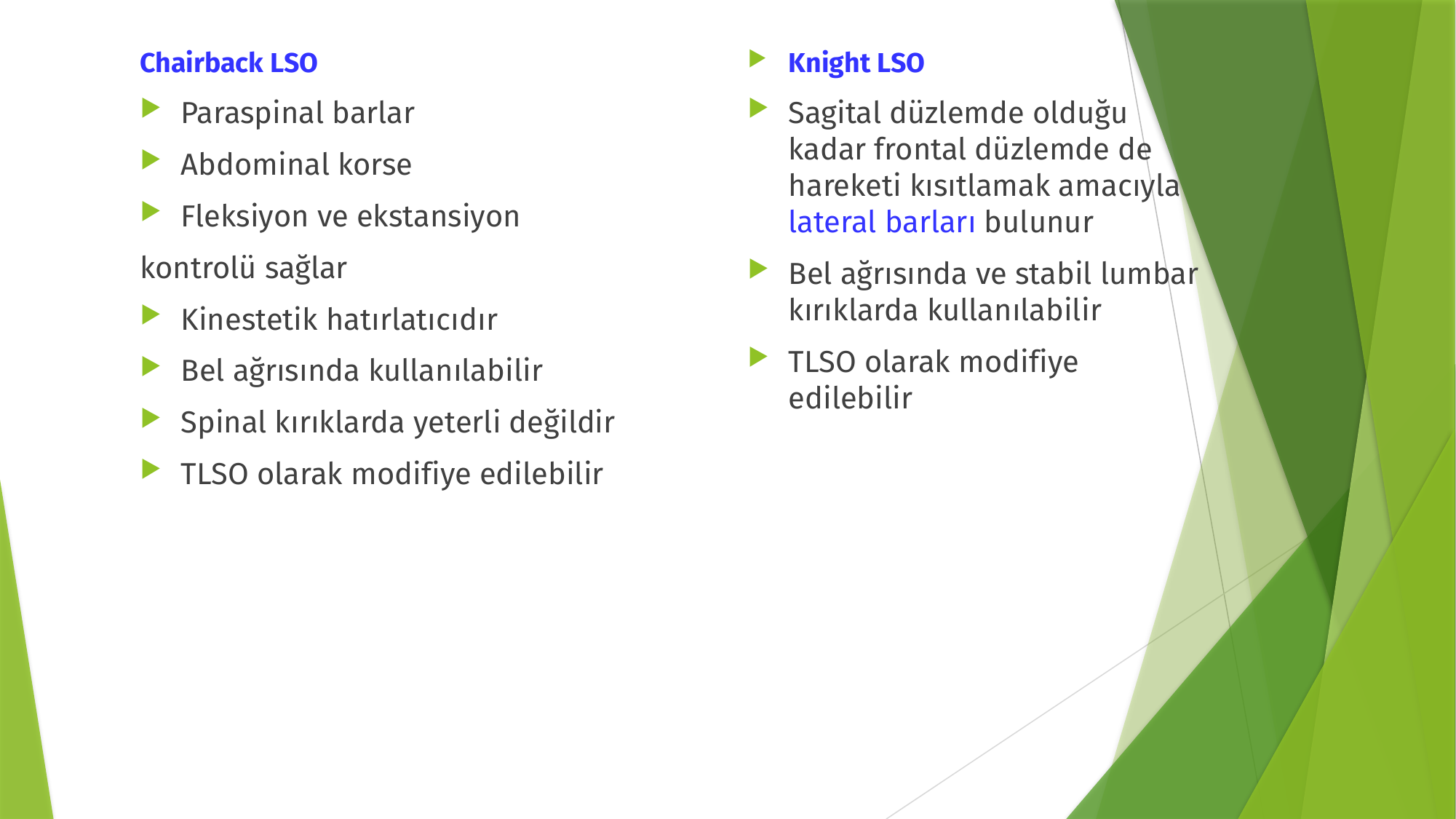

Chairback LSO
Paraspinal barlar
Abdominal korse
Fleksiyon ve ekstansiyon
kontrolü sağlar
Kinestetik hatırlatıcıdır
Bel ağrısında kullanılabilir
Spinal kırıklarda yeterli değildir
TLSO olarak modifiye edilebilir
Knight LSO
Sagital düzlemde olduğu kadar frontal düzlemde de hareketi kısıtlamak amacıyla lateral barları bulunur
Bel ağrısında ve stabil lumbar kırıklarda kullanılabilir
TLSO olarak modifiye edilebilir